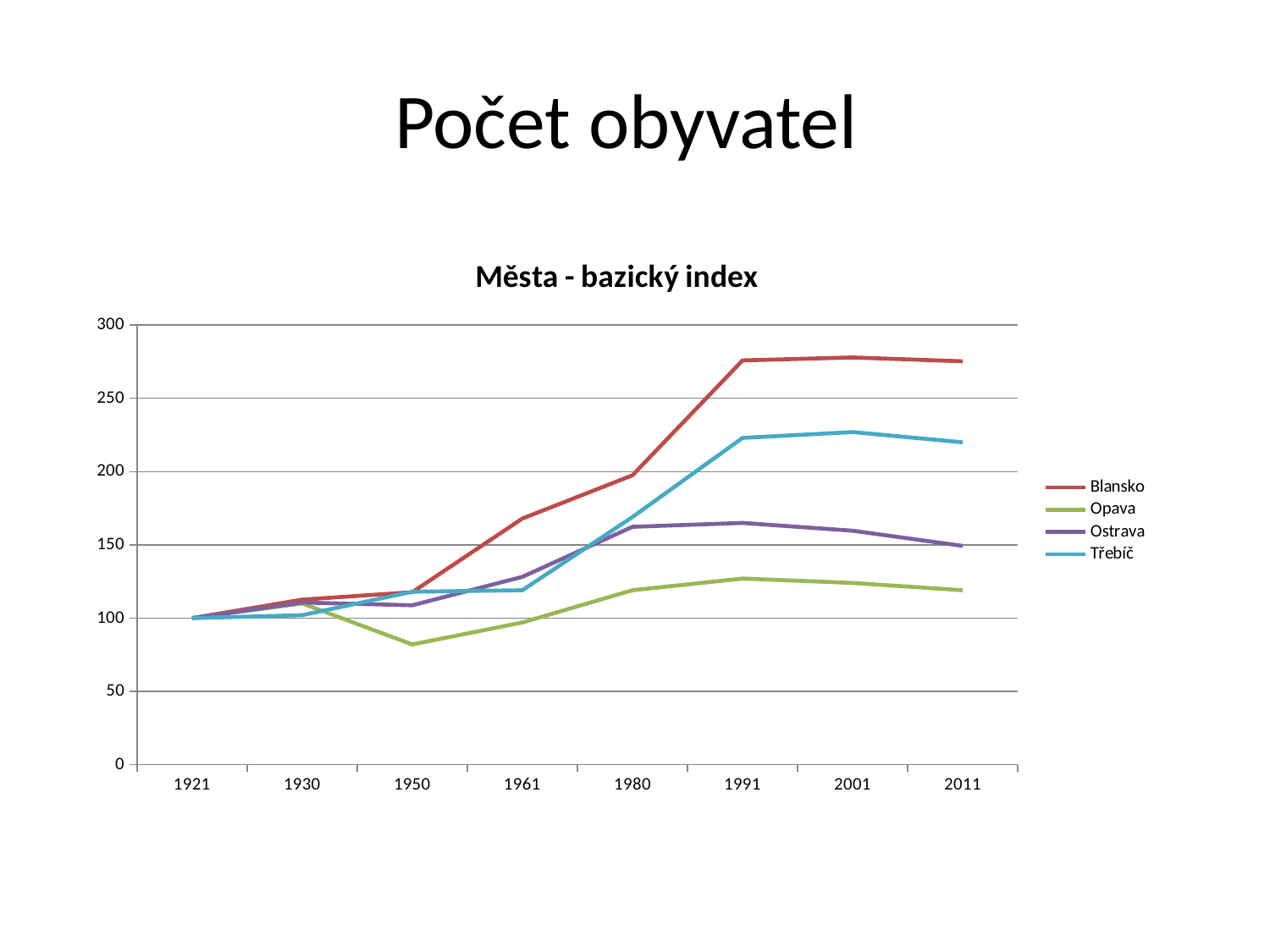

# Počet obyvatel

### Chart: Města - bazický index

| Category | Blansko | Opava | Ostrava  | Třebíč  |
|---|---|---|---|---|
| 1921 | 100.0 | 100.0 | 100.0 | 100.0 |
| 1930 | 112.6 | 110.0 | 110.63 | 102.0 |
| 1950 | 117.7 | 82.0 | 108.74000000000002 | 118.0 |
| 1961 | 168.0 | 97.0 | 128.15 | 119.0 |
| 1980 | 197.5 | 119.0 | 162.3 | 169.0 |
| 1991 | 275.89999999999986 | 127.0 | 164.97 | 223.0 |
| 2001 | 277.89999999999986 | 124.0 | 159.62 | 227.0 |
| 2011 | 275.3 | 119.0 | 149.28 | 220.0 |